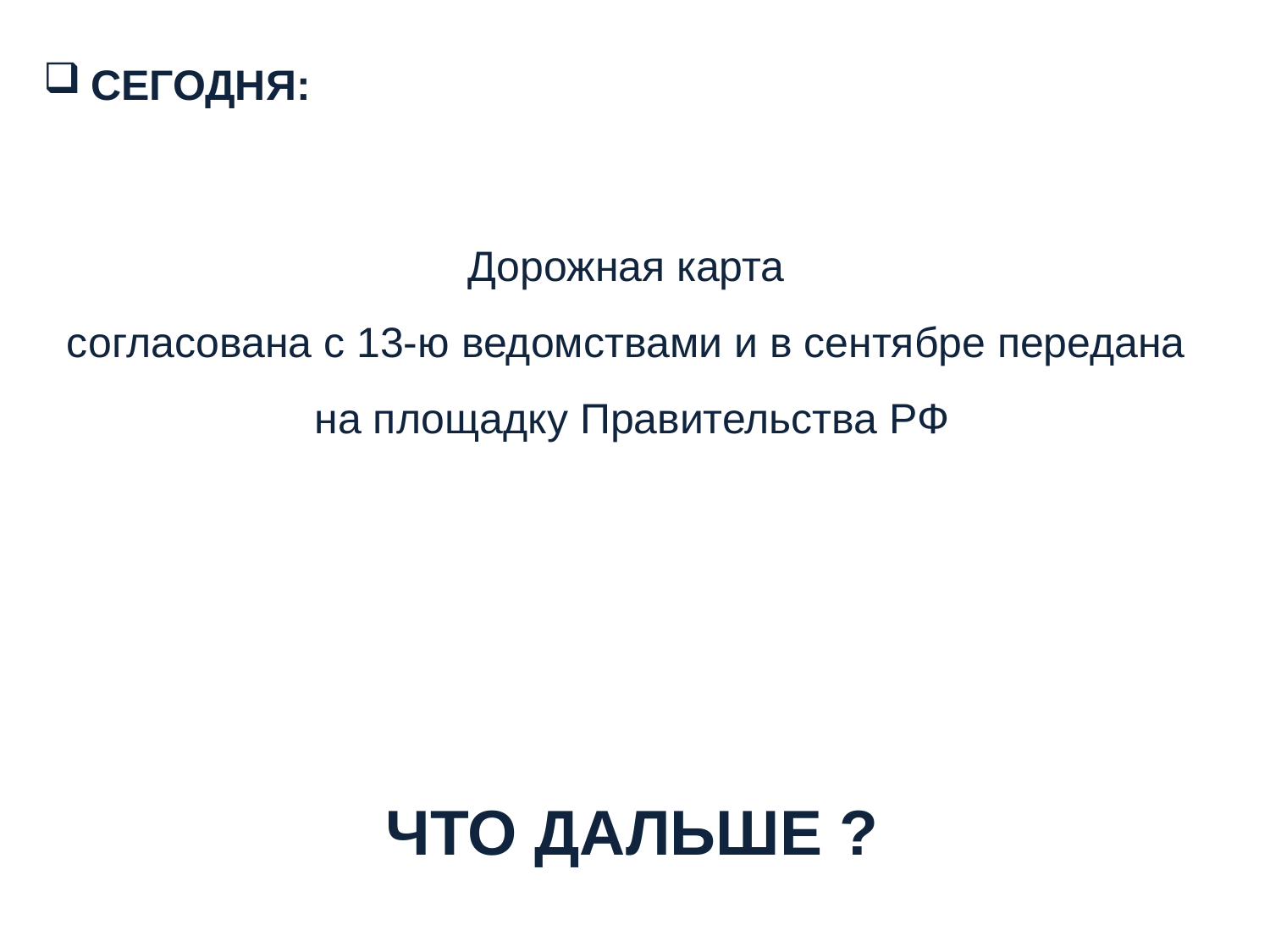

СЕГОДНЯ:
Дорожная карта
согласована с 13-ю ведомствами и в сентябре передана
на площадку Правительства РФ
ЧТО ДАЛЬШЕ ?